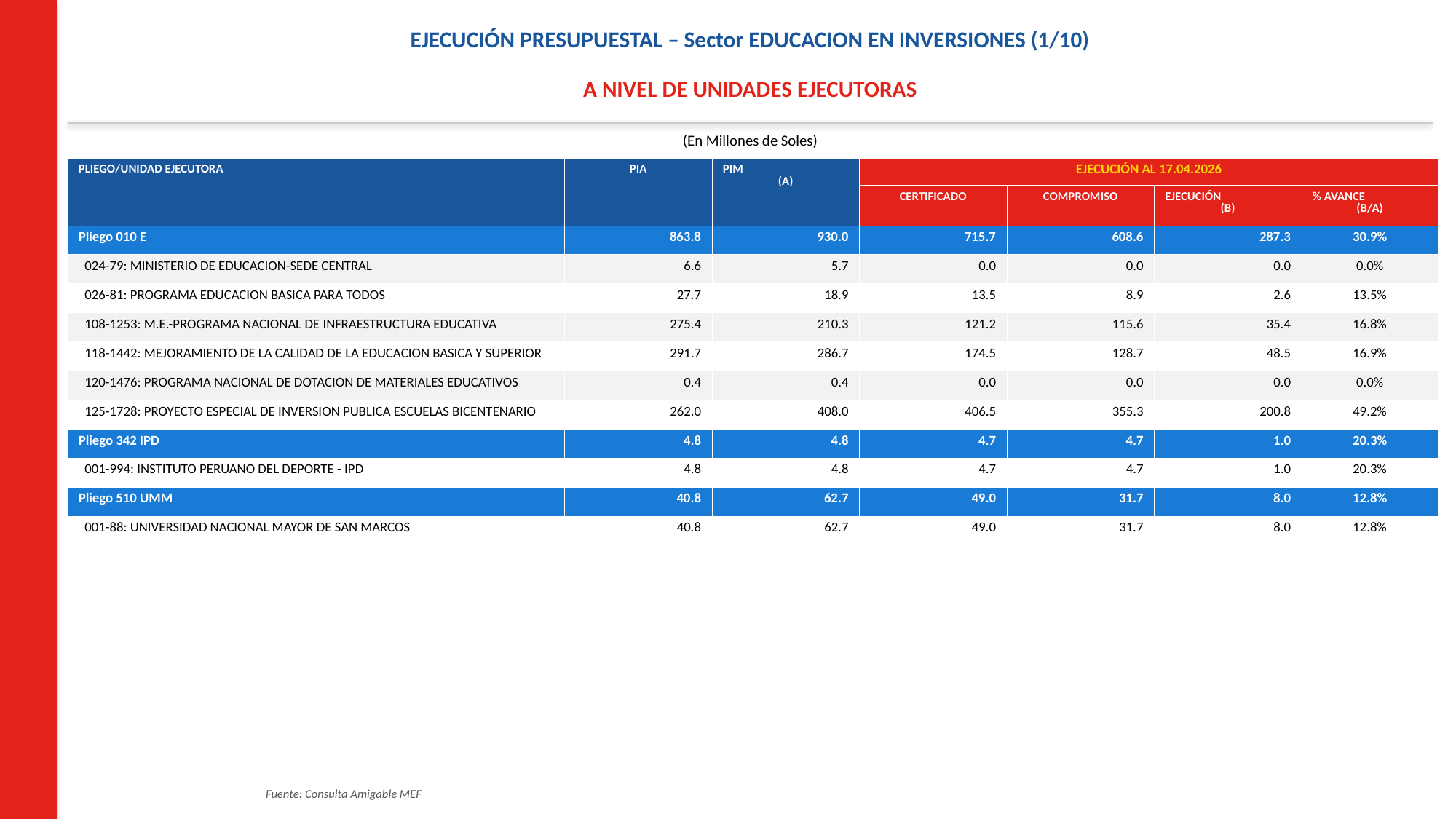

EJECUCIÓN PRESUPUESTAL – Sector EDUCACION EN INVERSIONES (1/10)
A NIVEL DE UNIDADES EJECUTORAS

(En Millones de Soles)
| PLIEGO/UNIDAD EJECUTORA | PIA | PIM (A) | EJECUCIÓN AL 17.04.2026 |  |  |  |
| --- | --- | --- | --- | --- | --- | --- |
|  |  |  | CERTIFICADO | COMPROMISO | EJECUCIÓN (B) | % AVANCE (B/A) |
| Pliego 010 E | 863.8 | 930.0 | 715.7 | 608.6 | 287.3 | 30.9% |
| 024-79: MINISTERIO DE EDUCACION-SEDE CENTRAL | 6.6 | 5.7 | 0.0 | 0.0 | 0.0 | 0.0% |
| 026-81: PROGRAMA EDUCACION BASICA PARA TODOS | 27.7 | 18.9 | 13.5 | 8.9 | 2.6 | 13.5% |
| 108-1253: M.E.-PROGRAMA NACIONAL DE INFRAESTRUCTURA EDUCATIVA | 275.4 | 210.3 | 121.2 | 115.6 | 35.4 | 16.8% |
| 118-1442: MEJORAMIENTO DE LA CALIDAD DE LA EDUCACION BASICA Y SUPERIOR | 291.7 | 286.7 | 174.5 | 128.7 | 48.5 | 16.9% |
| 120-1476: PROGRAMA NACIONAL DE DOTACION DE MATERIALES EDUCATIVOS | 0.4 | 0.4 | 0.0 | 0.0 | 0.0 | 0.0% |
| 125-1728: PROYECTO ESPECIAL DE INVERSION PUBLICA ESCUELAS BICENTENARIO | 262.0 | 408.0 | 406.5 | 355.3 | 200.8 | 49.2% |
| Pliego 342 IPD | 4.8 | 4.8 | 4.7 | 4.7 | 1.0 | 20.3% |
| 001-994: INSTITUTO PERUANO DEL DEPORTE - IPD | 4.8 | 4.8 | 4.7 | 4.7 | 1.0 | 20.3% |
| Pliego 510 UMM | 40.8 | 62.7 | 49.0 | 31.7 | 8.0 | 12.8% |
| 001-88: UNIVERSIDAD NACIONAL MAYOR DE SAN MARCOS | 40.8 | 62.7 | 49.0 | 31.7 | 8.0 | 12.8% |
Fuente: Consulta Amigable MEF